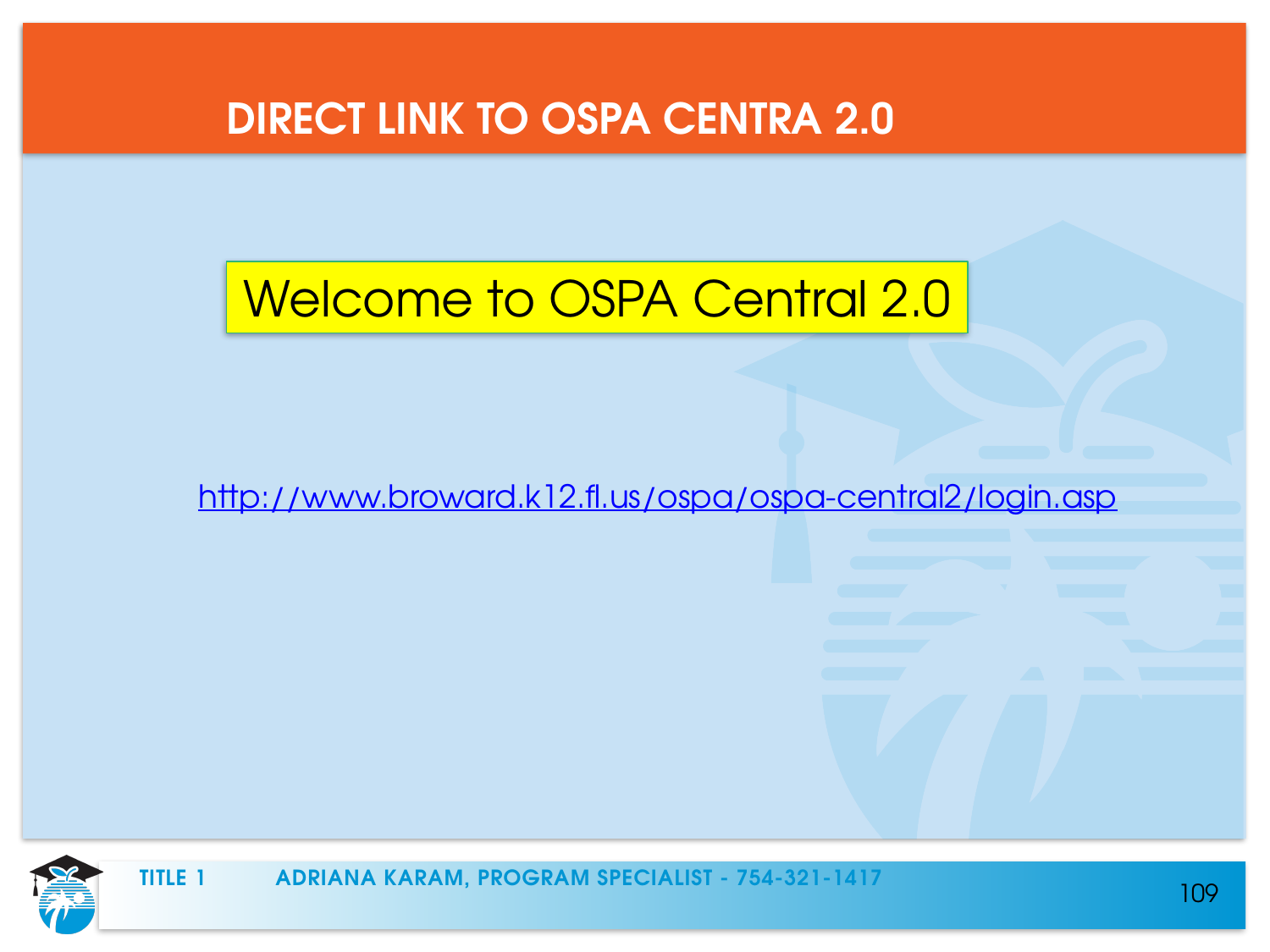

# DIRECT LINK TO OSPA CENTRA 2.0
Welcome to OSPA Central 2.0

http://www.broward.k12.fl.us/ospa/ospa-central2/login.asp

Title 1          Adriana Karam, Program Specialist - 754-321-1417

109